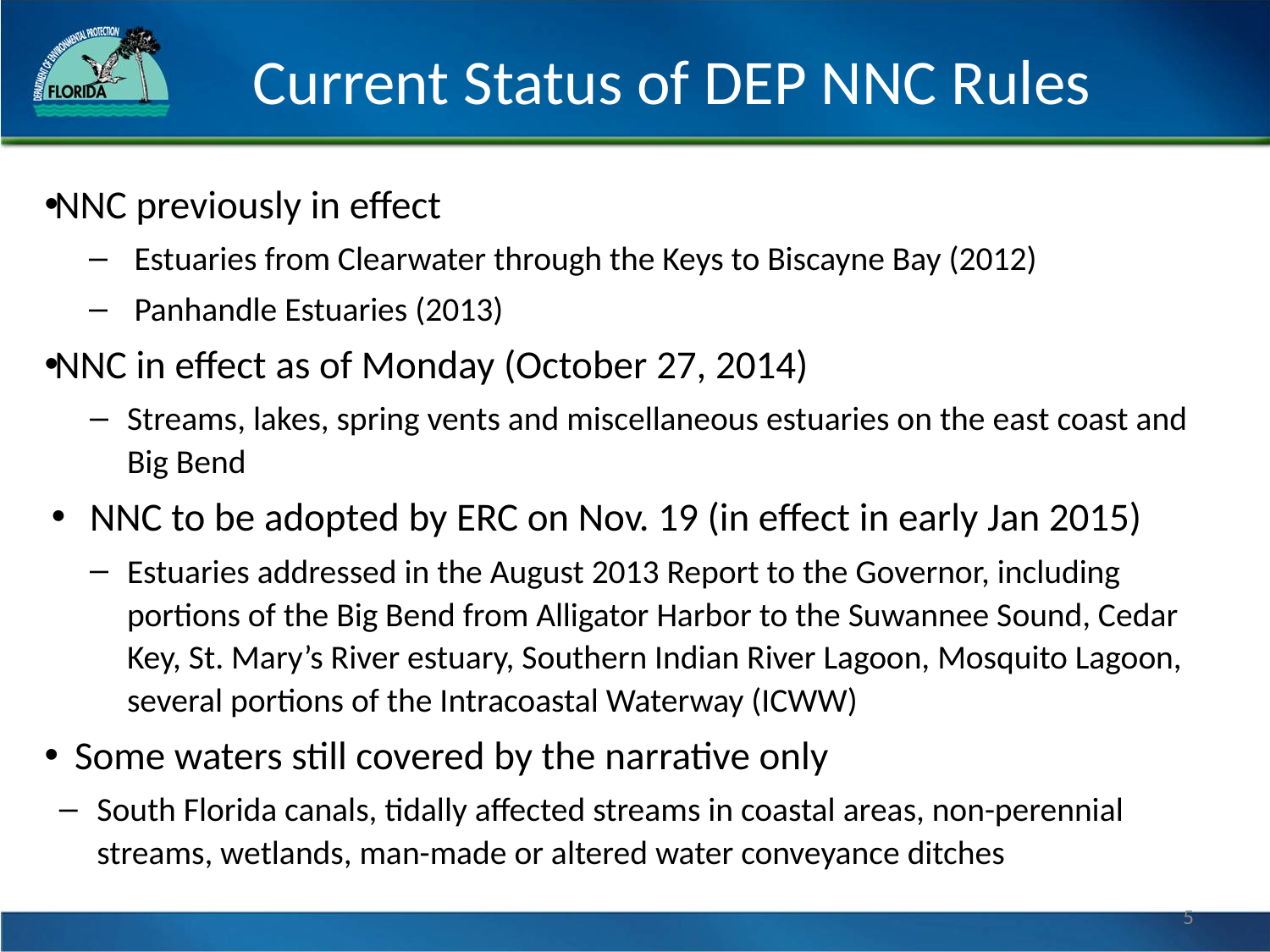

# Current Status of DEP NNC Rules
NNC previously in effect
Estuaries from Clearwater through the Keys to Biscayne Bay (2012)
Panhandle Estuaries (2013)
NNC in effect as of Monday (October 27, 2014)
Streams, lakes, spring vents and miscellaneous estuaries on the east coast and Big Bend
NNC to be adopted by ERC on Nov. 19 (in effect in early Jan 2015)
Estuaries addressed in the August 2013 Report to the Governor, including portions of the Big Bend from Alligator Harbor to the Suwannee Sound, Cedar Key, St. Mary’s River estuary, Southern Indian River Lagoon, Mosquito Lagoon, several portions of the Intracoastal Waterway (ICWW)
Some waters still covered by the narrative only
South Florida canals, tidally affected streams in coastal areas, non-perennial streams, wetlands, man-made or altered water conveyance ditches
5